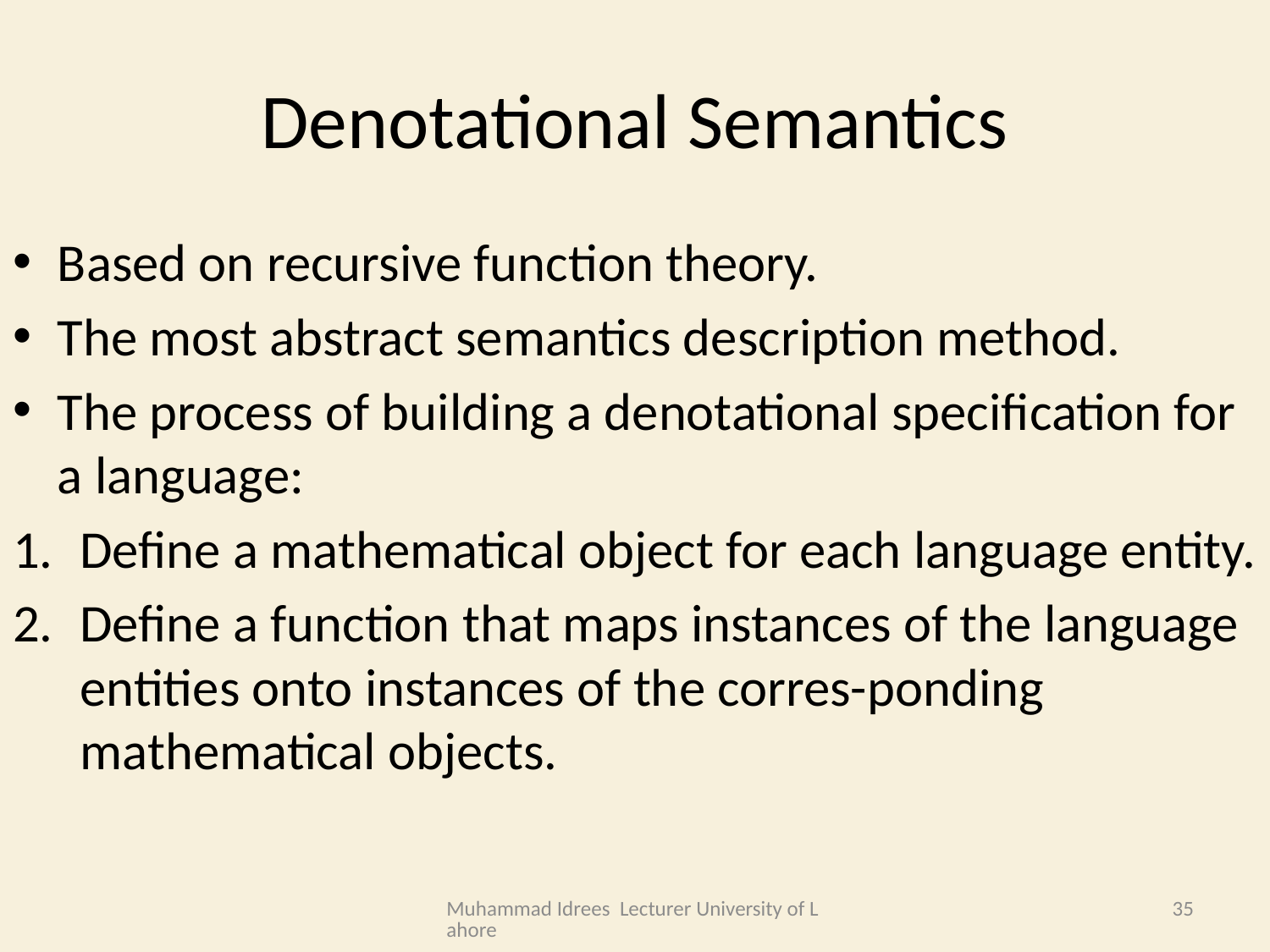

# Denotational Semantics
Based on recursive function theory.
The most abstract semantics description method.
The process of building a denotational specification for a language:
Define a mathematical object for each language entity.
Define a function that maps instances of the language entities onto instances of the corres-ponding mathematical objects.
Muhammad Idrees  Lecturer University of Lahore
35